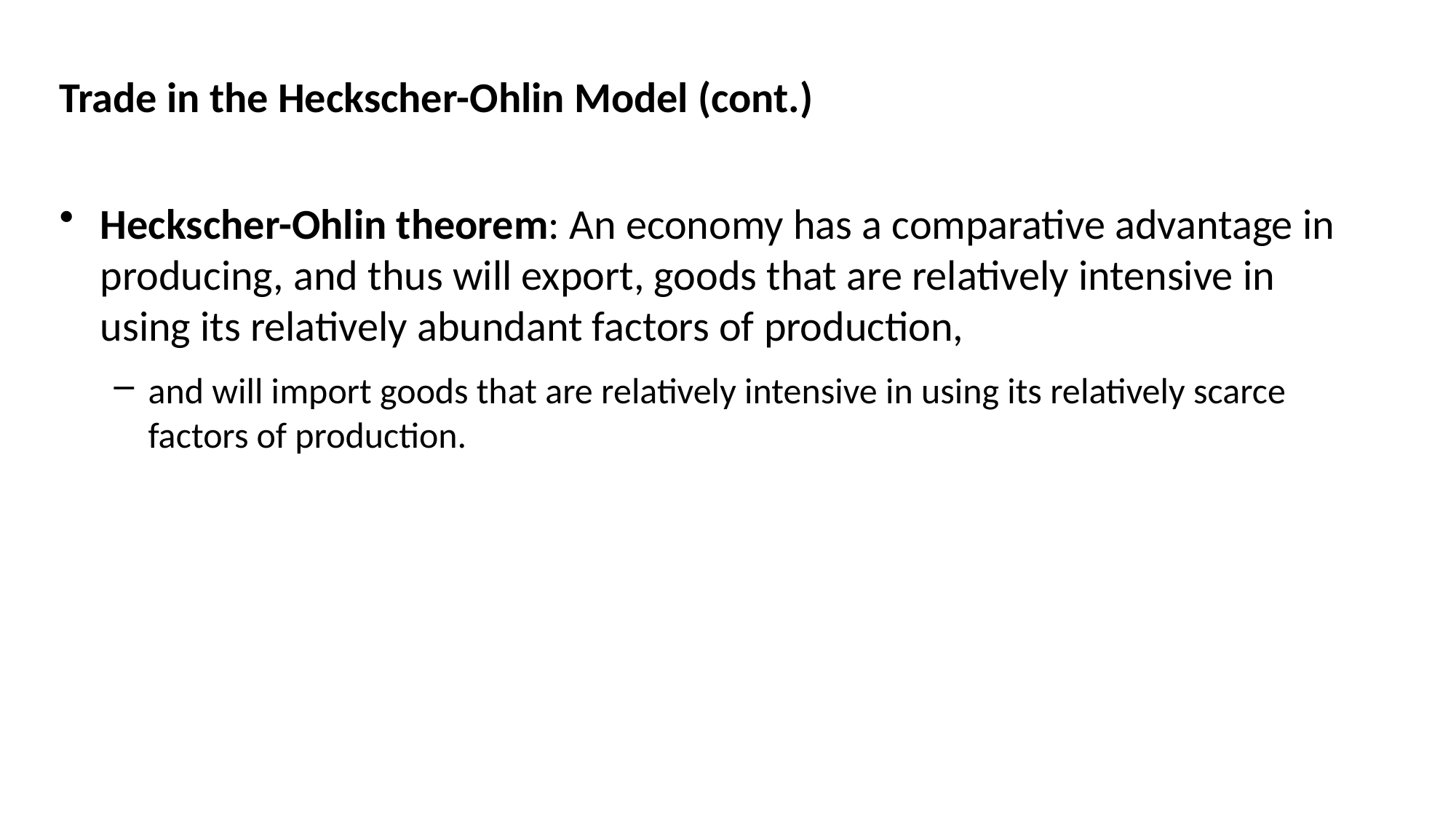

# Trade in the Heckscher-Ohlin Model (cont.)
Heckscher-Ohlin theorem: An economy has a comparative advantage in producing, and thus will export, goods that are relatively intensive in using its relatively abundant factors of production,
and will import goods that are relatively intensive in using its relatively scarce factors of production.